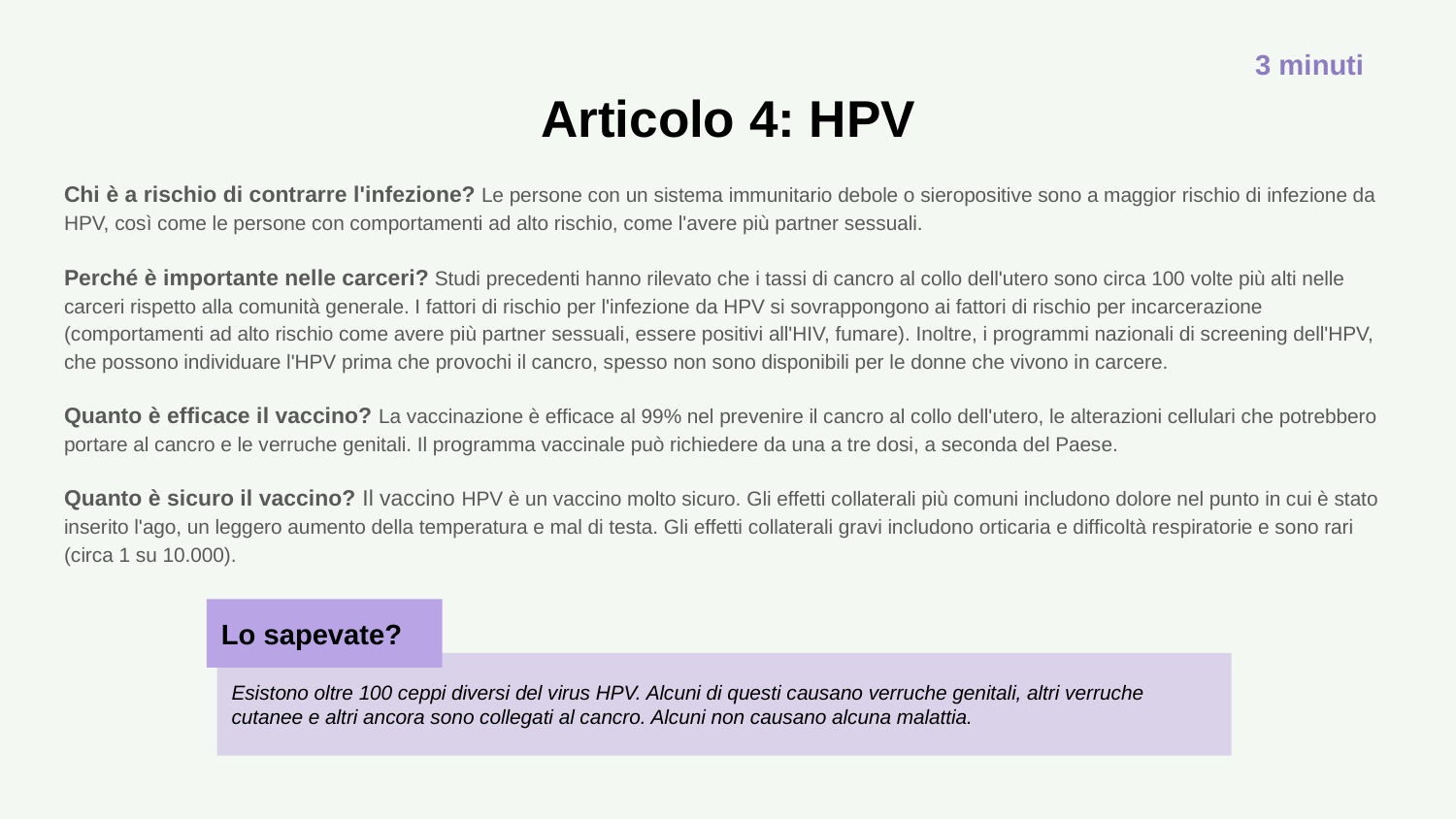

3 minuti
# Articolo 4: HPV
Chi è a rischio di contrarre l'infezione? Le persone con un sistema immunitario debole o sieropositive sono a maggior rischio di infezione da HPV, così come le persone con comportamenti ad alto rischio, come l'avere più partner sessuali.
Perché è importante nelle carceri? Studi precedenti hanno rilevato che i tassi di cancro al collo dell'utero sono circa 100 volte più alti nelle carceri rispetto alla comunità generale. I fattori di rischio per l'infezione da HPV si sovrappongono ai fattori di rischio per incarcerazione (comportamenti ad alto rischio come avere più partner sessuali, essere positivi all'HIV, fumare). Inoltre, i programmi nazionali di screening dell'HPV, che possono individuare l'HPV prima che provochi il cancro, spesso non sono disponibili per le donne che vivono in carcere.
Quanto è efficace il vaccino? La vaccinazione è efficace al 99% nel prevenire il cancro al collo dell'utero, le alterazioni cellulari che potrebbero portare al cancro e le verruche genitali. Il programma vaccinale può richiedere da una a tre dosi, a seconda del Paese.
Quanto è sicuro il vaccino? Il vaccino HPV è un vaccino molto sicuro. Gli effetti collaterali più comuni includono dolore nel punto in cui è stato inserito l'ago, un leggero aumento della temperatura e mal di testa. Gli effetti collaterali gravi includono orticaria e difficoltà respiratorie e sono rari (circa 1 su 10.000).
Lo sapevate?
Esistono oltre 100 ceppi diversi del virus HPV. Alcuni di questi causano verruche genitali, altri verruche cutanee e altri ancora sono collegati al cancro. Alcuni non causano alcuna malattia.